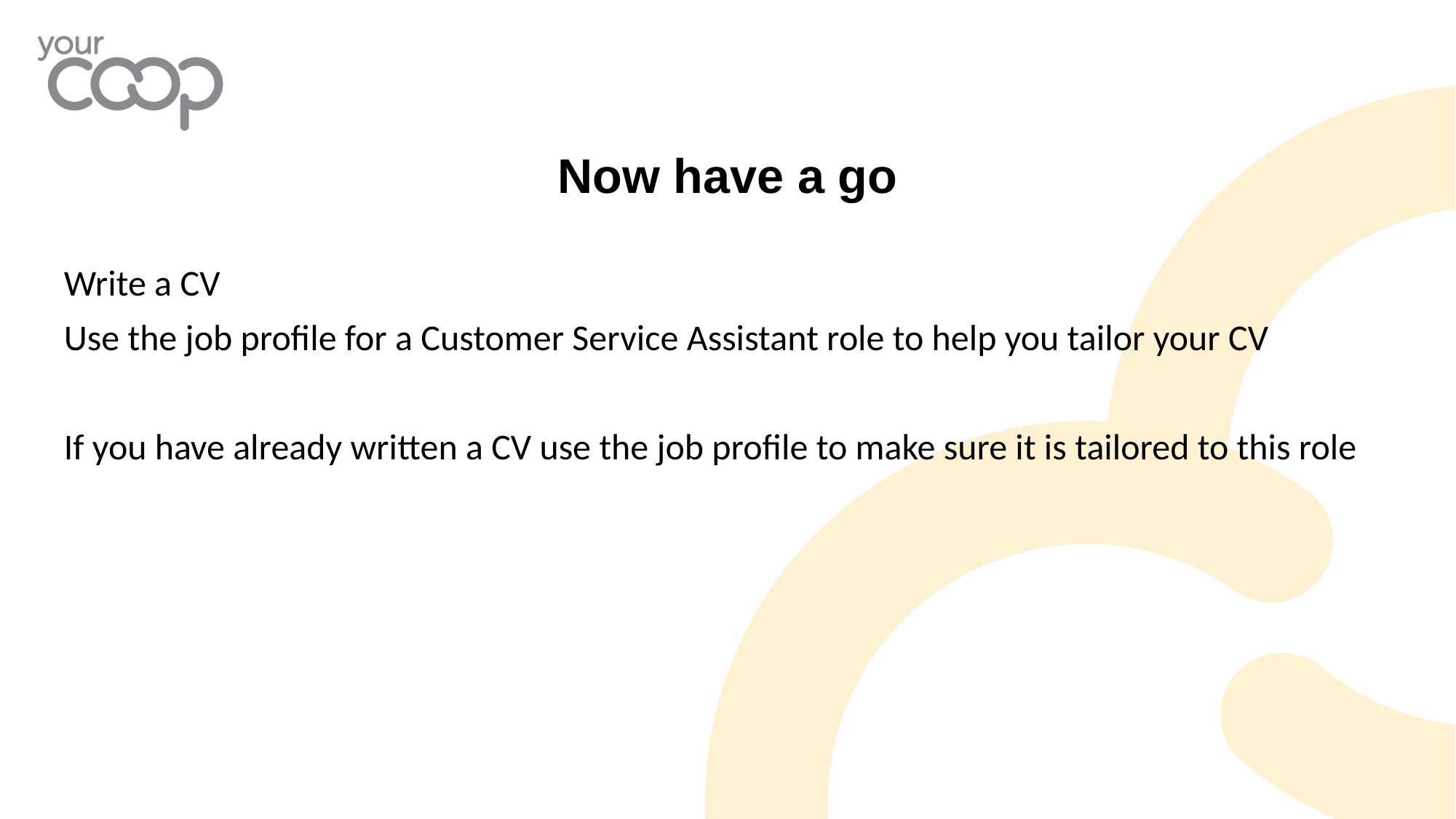

Now have a go
Write a CV
Use the job profile for a Customer Service Assistant role to help you tailor your CV

If you have already written a CV use the job profile to make sure it is tailored to this role